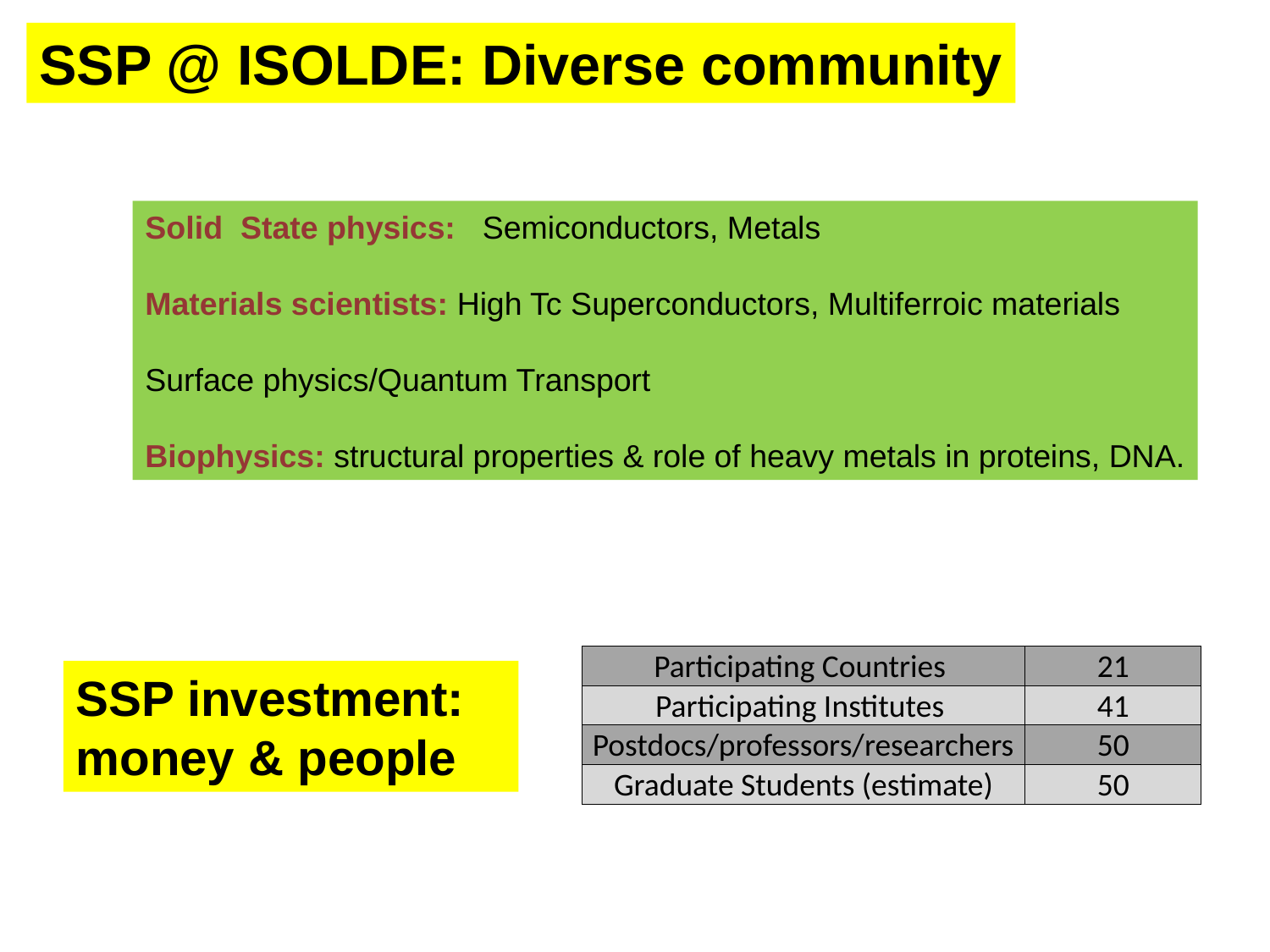

SSP @ ISOLDE: Diverse community
Solid  State physics:   Semiconductors, Metals

Materials scientists: High Tc Superconductors, Multiferroic materials

Surface physics/Quantum Transport

Biophysics: structural properties & role of heavy metals in proteins, DNA.
| Participating Countries | 21 |
| --- | --- |
| Participating Institutes | 41 |
| Postdocs/professors/researchers | 50 |
| Graduate Students (estimate) | 50 |
SSP investment: money & people